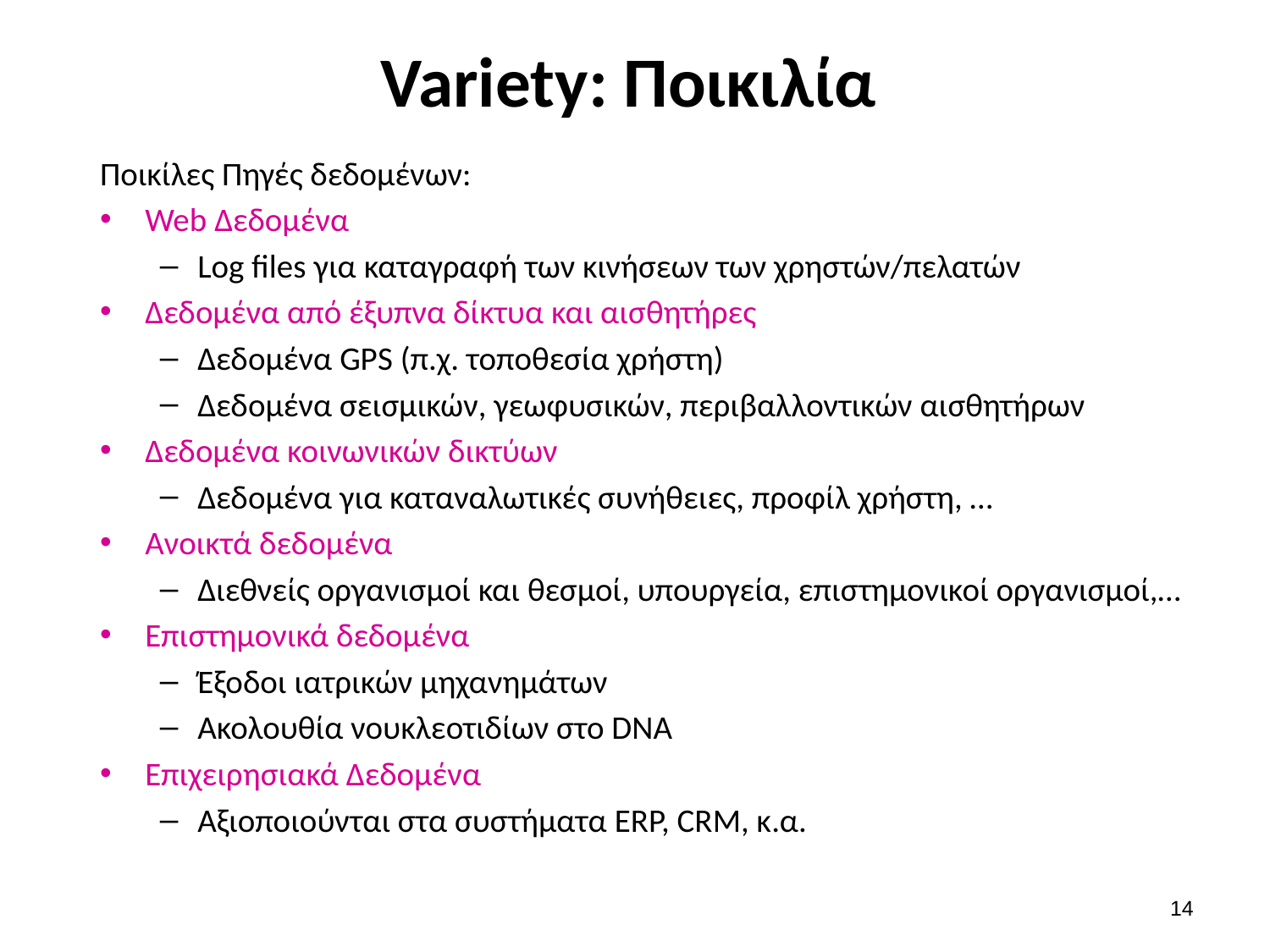

# Variety: Ποικιλία
Ποικίλες Πηγές δεδομένων:
Web Δεδομένα
Log files για καταγραφή των κινήσεων των χρηστών/πελατών
Δεδομένα από έξυπνα δίκτυα και αισθητήρες
Δεδομένα GPS (π.χ. τοποθεσία χρήστη)
Δεδομένα σεισμικών, γεωφυσικών, περιβαλλοντικών αισθητήρων
Δεδομένα κοινωνικών δικτύων
Δεδομένα για καταναλωτικές συνήθειες, προφίλ χρήστη, …
Ανοικτά δεδομένα
Διεθνείς οργανισμοί και θεσμοί, υπουργεία, επιστημονικοί οργανισμοί,…
Επιστημονικά δεδομένα
Έξοδοι ιατρικών μηχανημάτων
Ακολουθία νουκλεοτιδίων στο DNA
Επιχειρησιακά Δεδομένα
Αξιοποιούνται στα συστήματα ERP, CRM, κ.α.

14